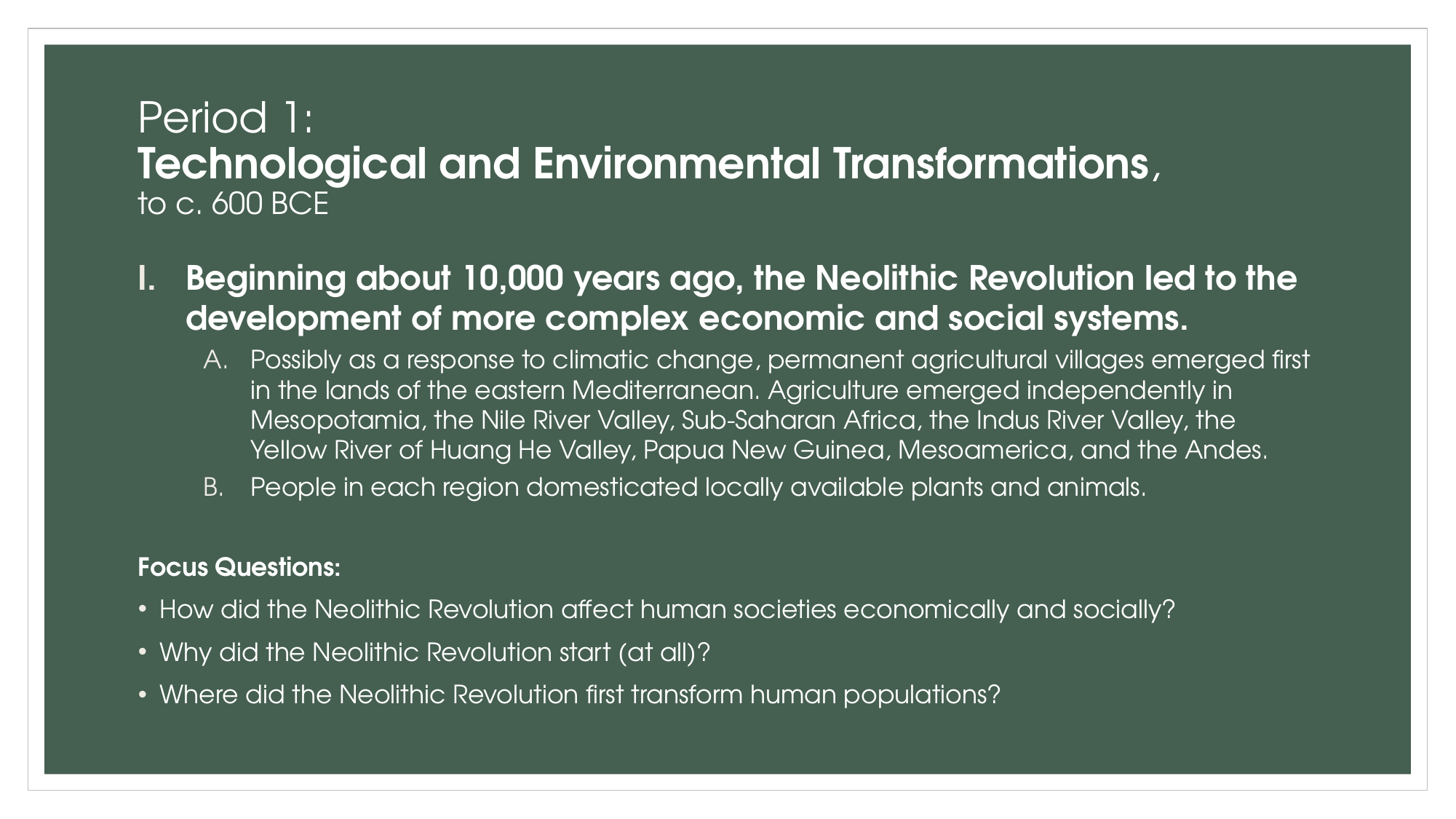

# Period 1: Technological and Environmental Transformations, to c. 600 BCE
Beginning about 10,000 years ago, the Neolithic Revolution led to the development of more complex economic and social systems.
Possibly as a response to climatic change, permanent agricultural villages emerged first in the lands of the eastern Mediterranean. Agriculture emerged independently in Mesopotamia, the Nile River Valley, Sub-Saharan Africa, the Indus River Valley, the Yellow River of Huang He Valley, Papua New Guinea, Mesoamerica, and the Andes.
People in each region domesticated locally available plants and animals.

Focus Questions:
How did the Neolithic Revolution affect human societies economically and socially?
Why did the Neolithic Revolution start (at all)?
Where did the Neolithic Revolution first transform human populations?